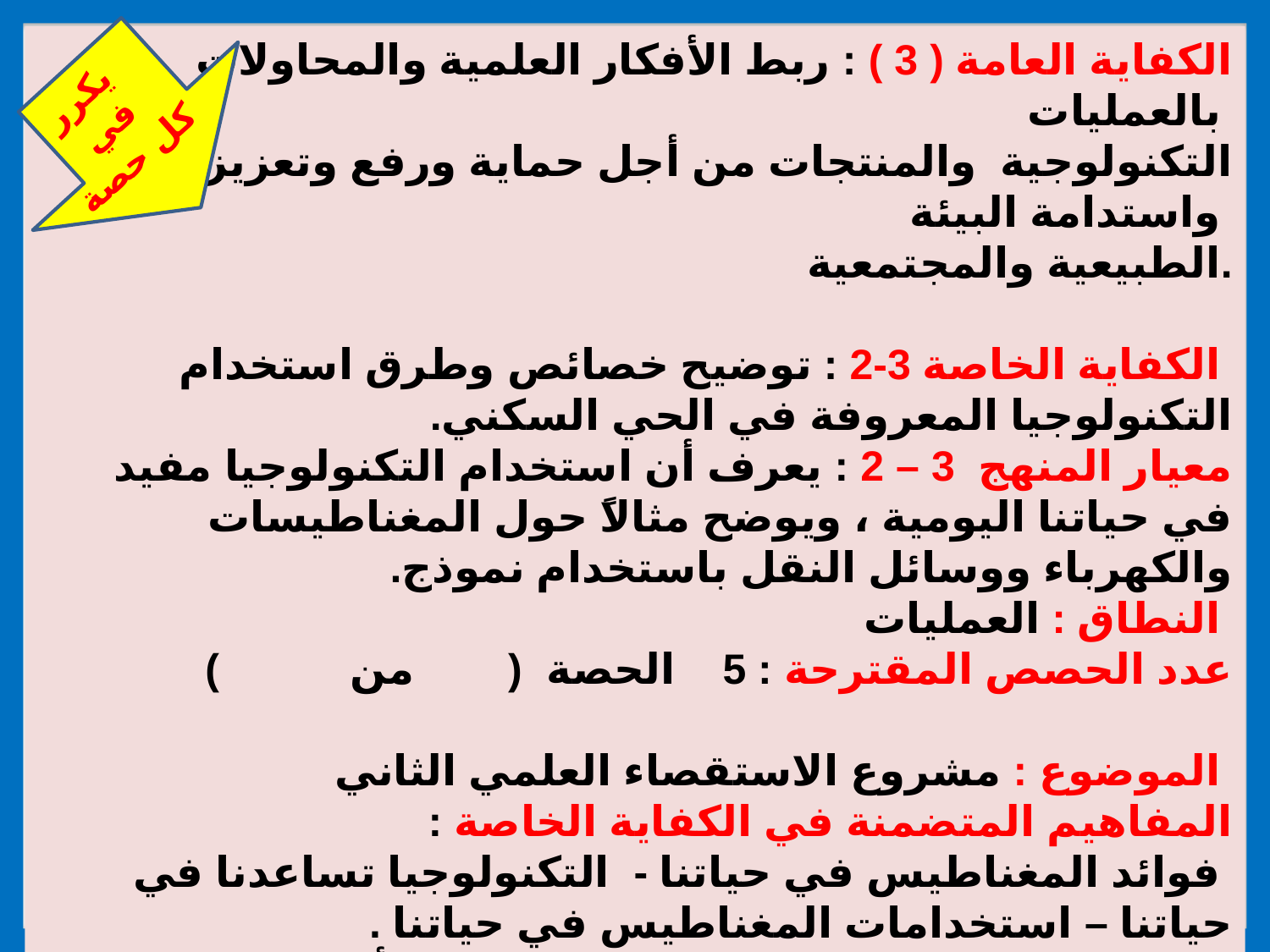

الكفاية العامة ( 3 ) : ربط الأفكار العلمية والمحاولات بالعمليات
التكنولوجية  والمنتجات من أجل حماية ورفع وتعزيز واستدامة البيئة
الطبيعية والمجتمعية.

 الكفاية الخاصة 3-2 : توضيح خصائص وطرق استخدام التكنولوجيا المعروفة في الحي السكني.
معيار المنهج  3 – 2 : يعرف أن استخدام التكنولوجيا مفيد في حياتنا اليومية ، ويوضح مثالاً حول المغناطيسات والكهرباء ووسائل النقل باستخدام نموذج.
النطاق : العمليات
عدد الحصص المقترحة : 5    الحصة  (        من           )

 الموضوع : مشروع الاستقصاء العلمي الثاني
المفاهيم المتضمنة في الكفاية الخاصة :
 فوائد المغناطيس في حياتنا -  التكنولوجيا تساعدنا في حياتنا – استخدامات المغناطيس في حياتنا .
 مصادر التعلم : كراسة المشروع العلمي – أفلام تعليمية – أداة ملاحظة المتعلم  في مراحل المشروع – حاسب آلي. ( مقترحات المعلم ومصادره )

يكرر
في
 كل حصة